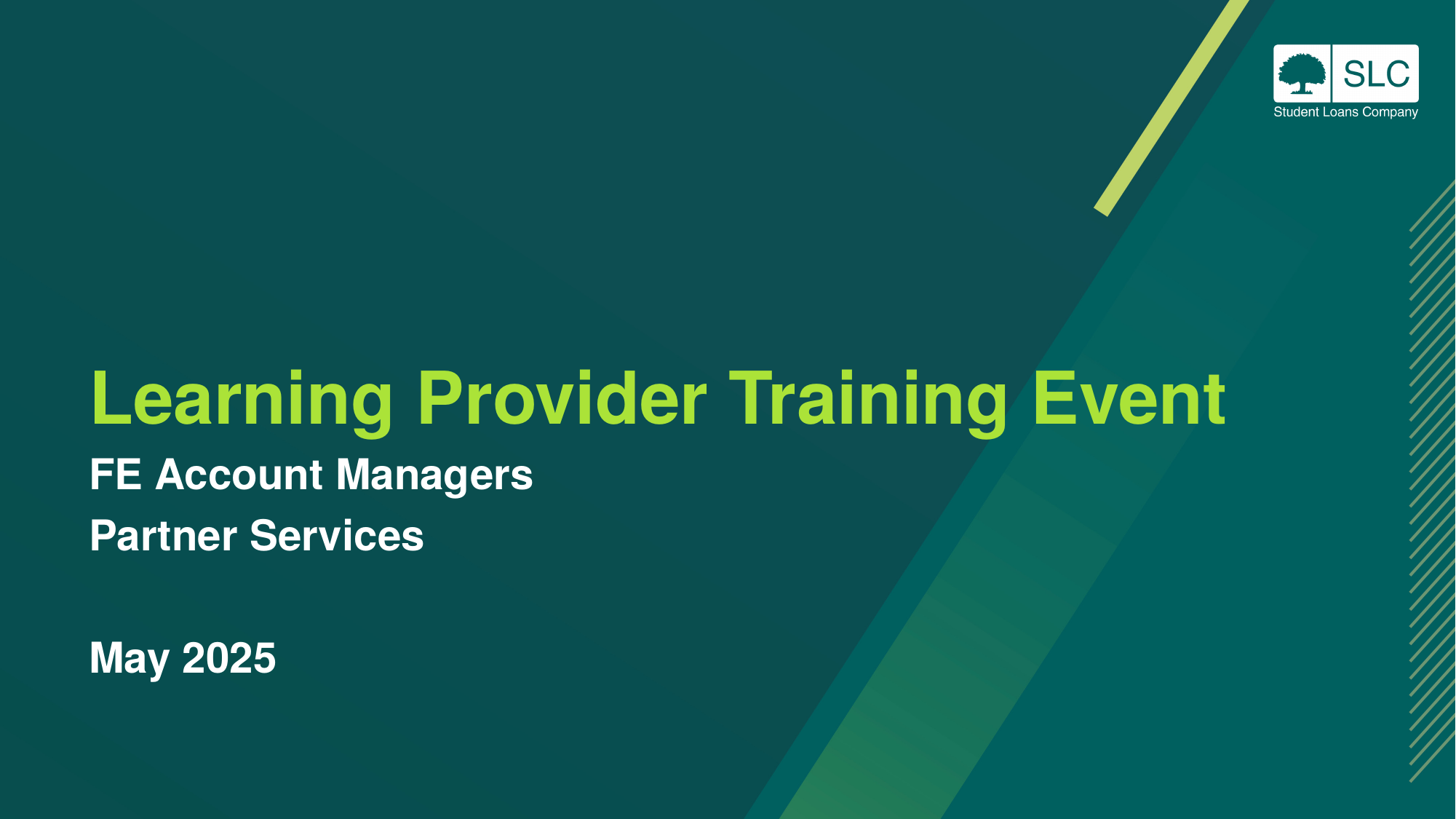

# Learning Provider Training Event
FE Account Managers
Partner Services

May 2025